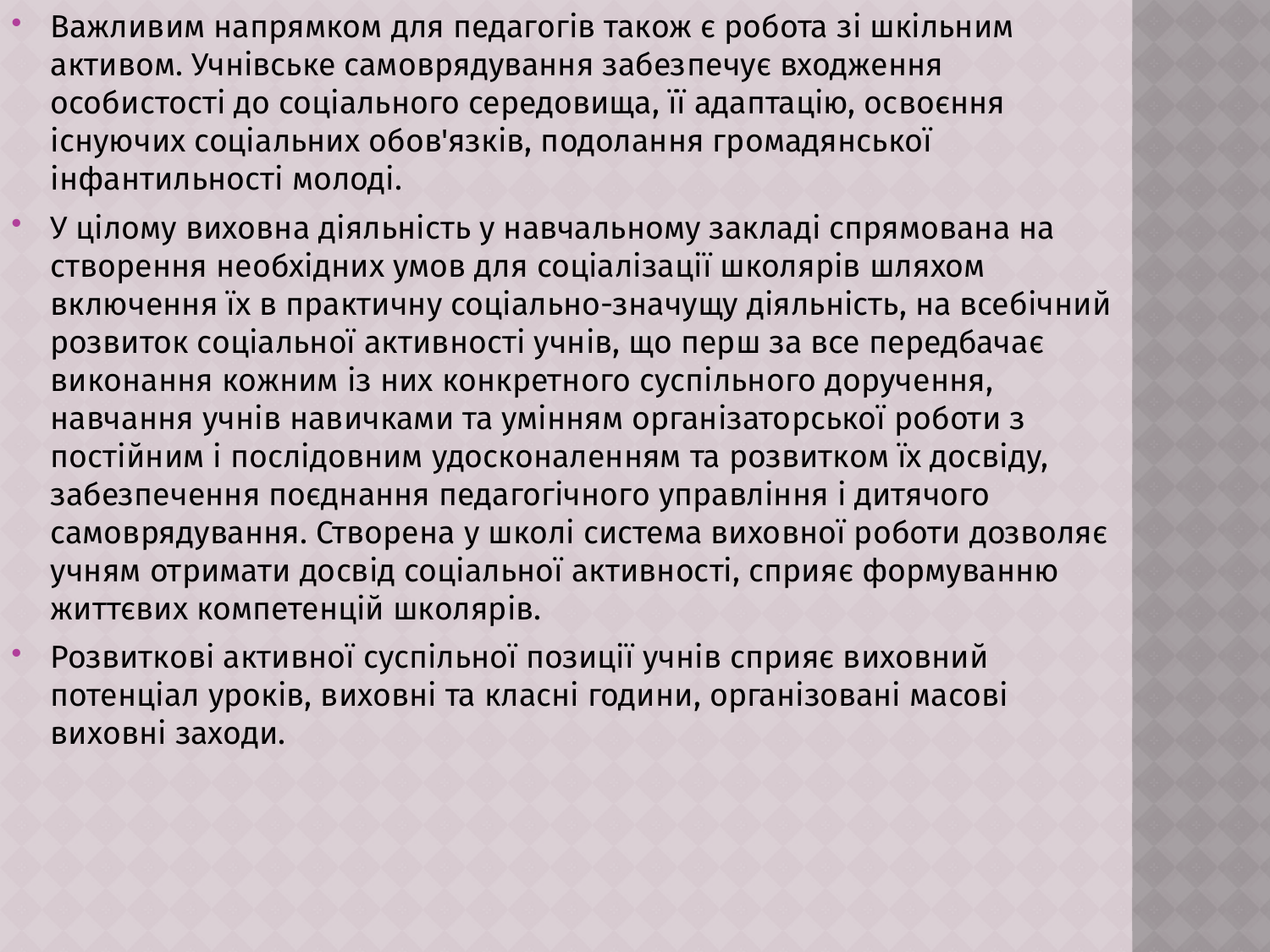

Важливим напрямком для педагогів також є робота зі шкільним активом. Учнівське самоврядування забез­печує входження особистості до соціального середовища, її адаптацію, ос­воєння існуючих соціальних обов'язків, подолання громадянської інфантильності молоді.
У цілому виховна діяльність у навчальному закладі спрямована на створення необхідних умов для соціалізації школярів шляхом включення їх в практичну соціально-значущу діяльність, на всебічний розвиток соціальної активності учнів, що перш за все передбачає виконання кожним із них конкретного суспільного доручення, навчання учнів навичками та умінням організаторської роботи з постійним і послідовним удосконаленням та розвитком їх досвіду, забезпечення поєднання педагогічного управління і дитячого самоврядування. Створена у школі система виховної роботи дозволяє учням отримати досвід соціальної активності, сприяє формуванню життєвих компетенцій школярів.
Розвиткові активної суспільної позиції учнів сприяє виховний потенціал уроків, виховні та класні години, організовані масові виховні заходи.